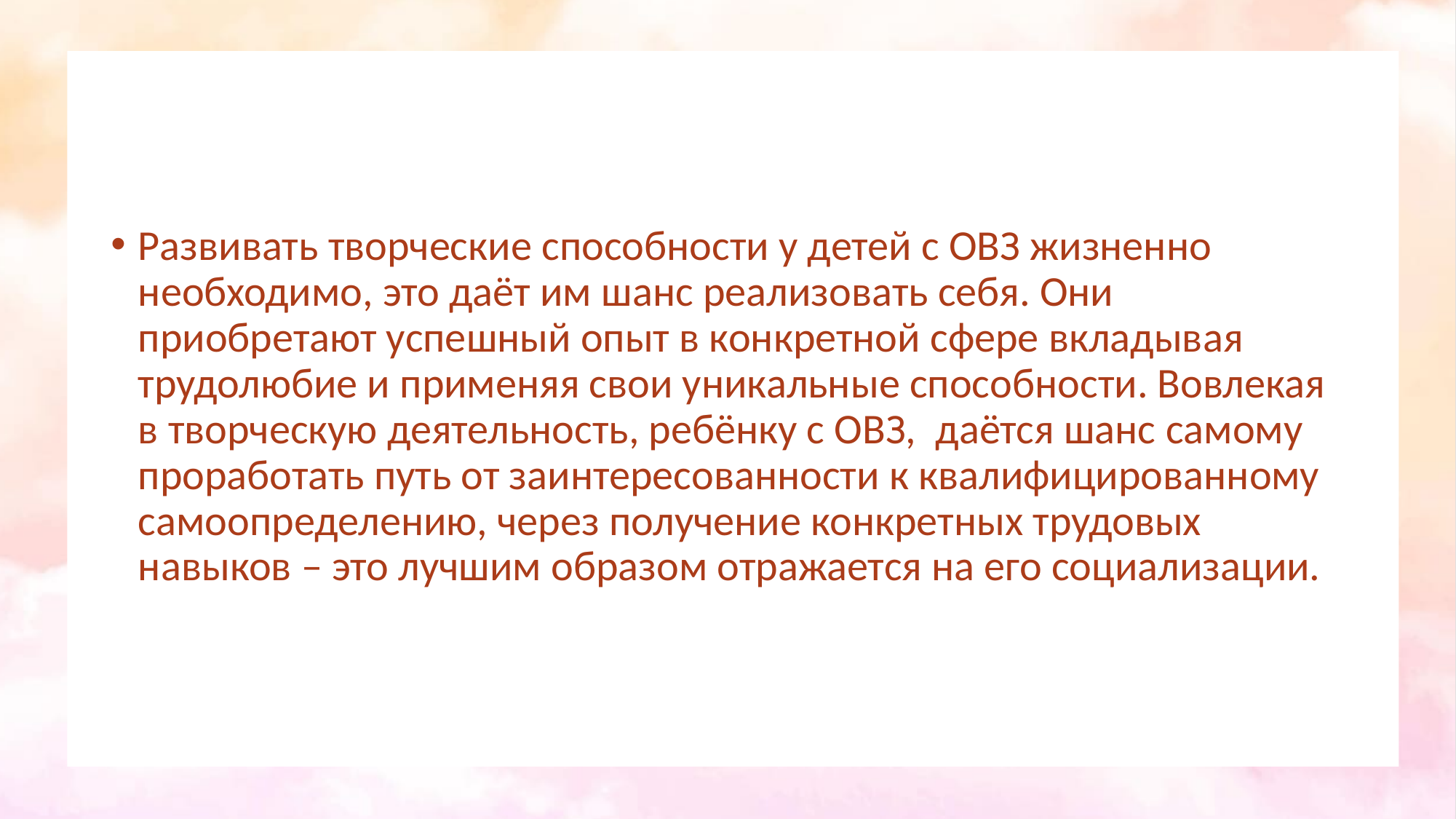

#
Развивать творческие способности у детей с ОВЗ жизненно необходимо, это даёт им шанс реализовать себя. Они приобретают успешный опыт в конкретной сфере вкладывая трудолюбие и применяя свои уникальные способности. Вовлекая в творческую деятельность, ребёнку с ОВЗ,  даётся шанс самому проработать путь от заинтересованности к квалифицированному самоопределению, через получение конкретных трудовых навыков – это лучшим образом отражается на его социализации.